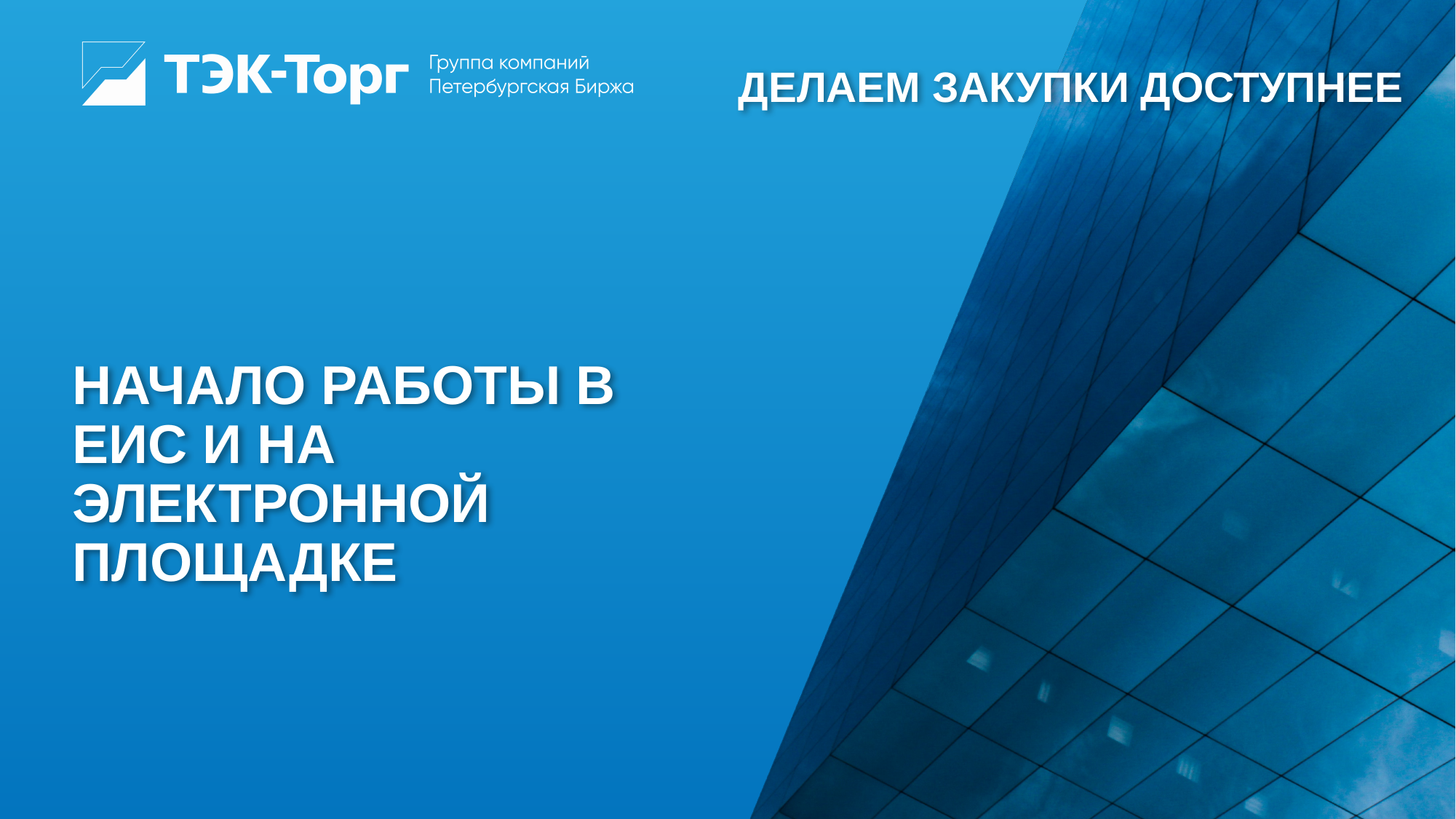

# Начало работы в ЕИС и на электронной площадке